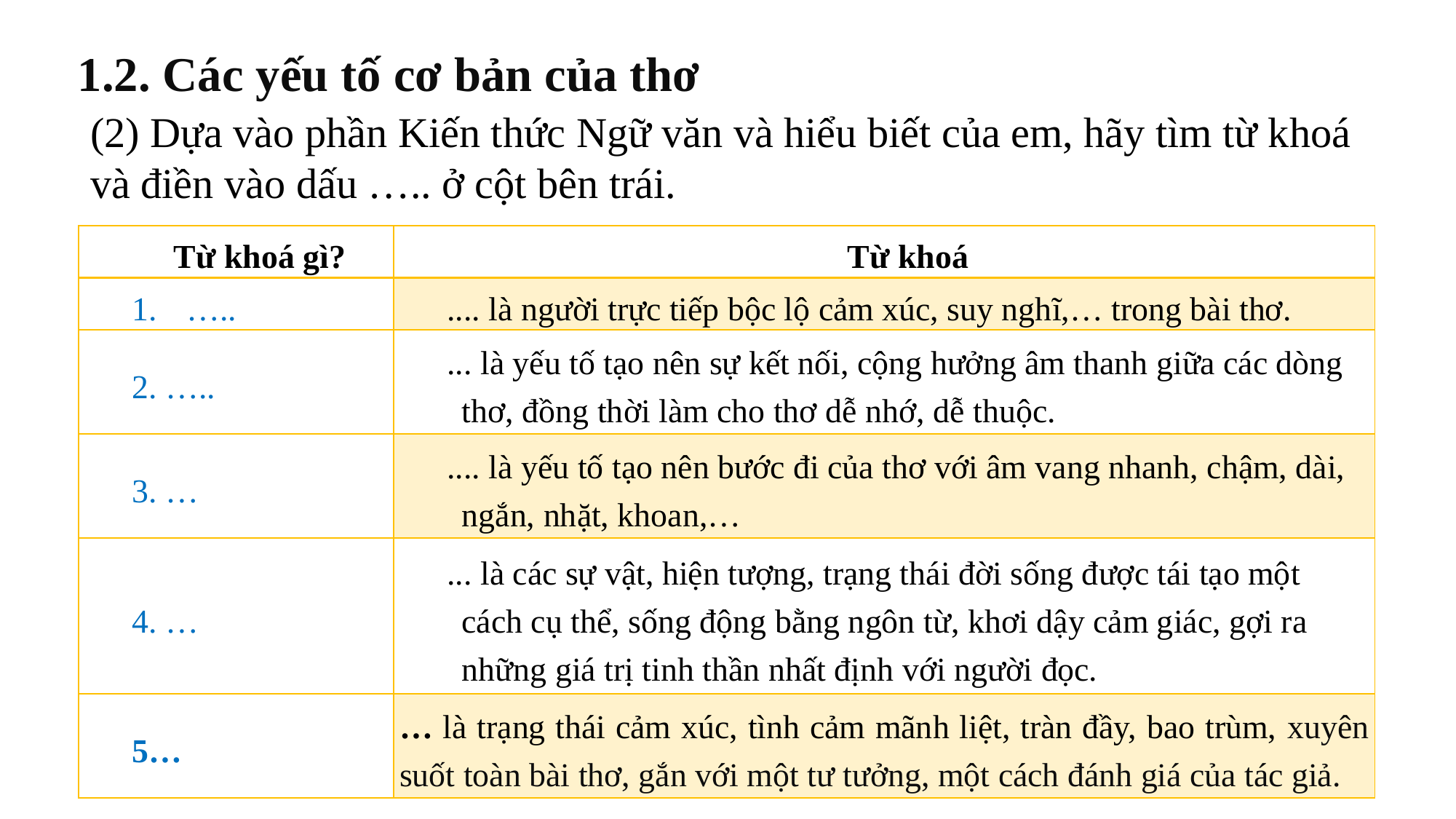

1.2. Các yếu tố cơ bản của thơ
(2) Dựa vào phần Kiến thức Ngữ văn và hiểu biết của em, hãy tìm từ khoá và điền vào dấu ….. ở cột bên trái.
| Từ khoá gì? | Từ khoá |
| --- | --- |
| ….. | .... là người trực tiếp bộc lộ cảm xúc, suy nghĩ,… trong bài thơ. |
| 2. ….. | ... là yếu tố tạo nên sự kết nối, cộng hưởng âm thanh giữa các dòng thơ, đồng thời làm cho thơ dễ nhớ, dễ thuộc. |
| 3. … | .... là yếu tố tạo nên bước đi của thơ với âm vang nhanh, chậm, dài, ngắn, nhặt, khoan,… |
| 4. … | ... là các sự vật, hiện tượng, trạng thái đời sống được tái tạo một cách cụ thể, sống động bằng ngôn từ, khơi dậy cảm giác, gợi ra những giá trị tinh thần nhất định với người đọc. |
| 5… | … là trạng thái cảm xúc, tình cảm mãnh liệt, tràn đầy, bao trùm, xuyên suốt toàn bài thơ, gắn với một tư tưởng, một cách đánh giá của tác giả. |